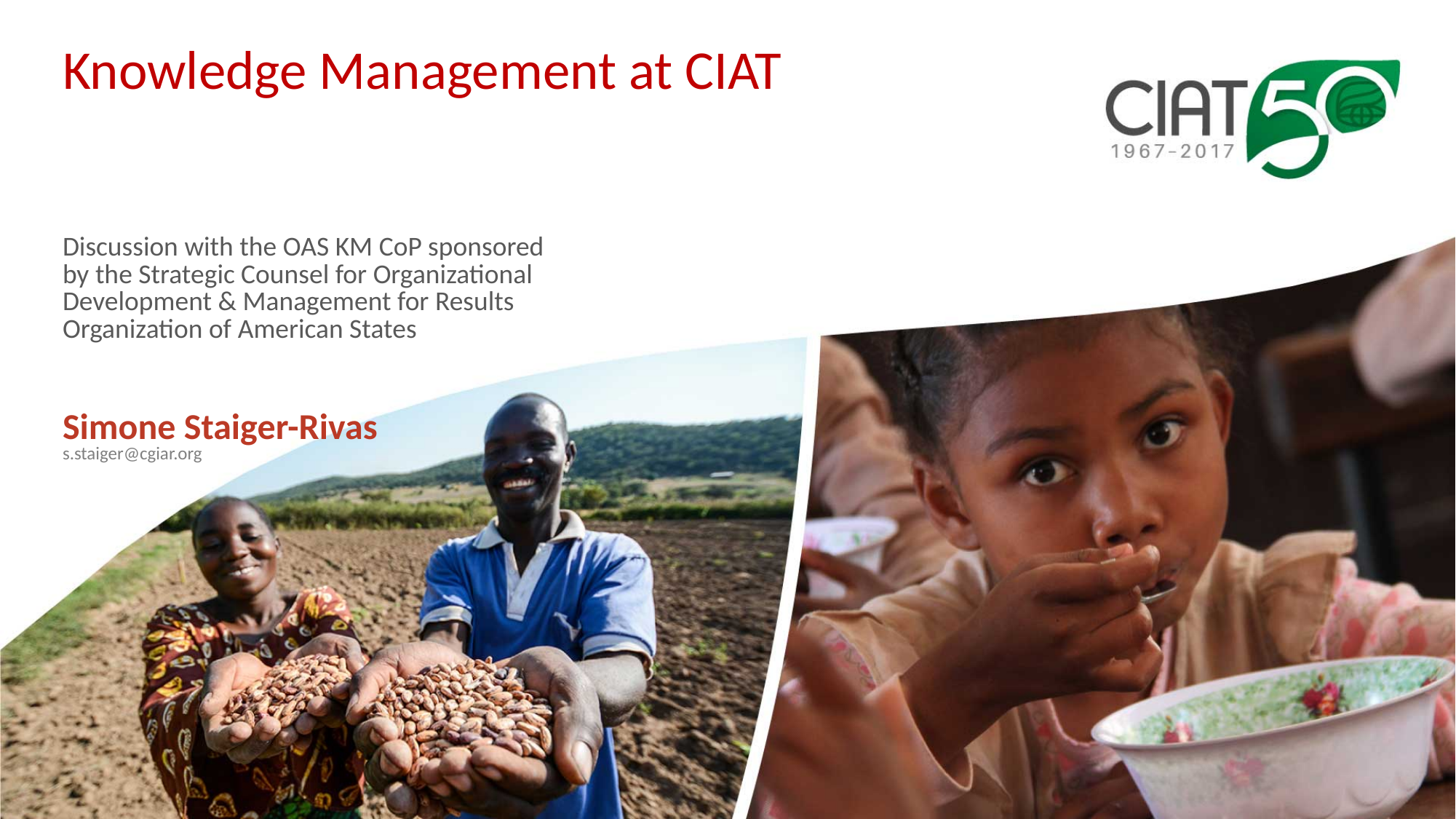

Knowledge Management at CIAT
Discussion with the OAS KM CoP sponsored by the Strategic Counsel for Organizational Development & Management for Results Organization of American States
Simone Staiger-Rivas
s.staiger@cgiar.org